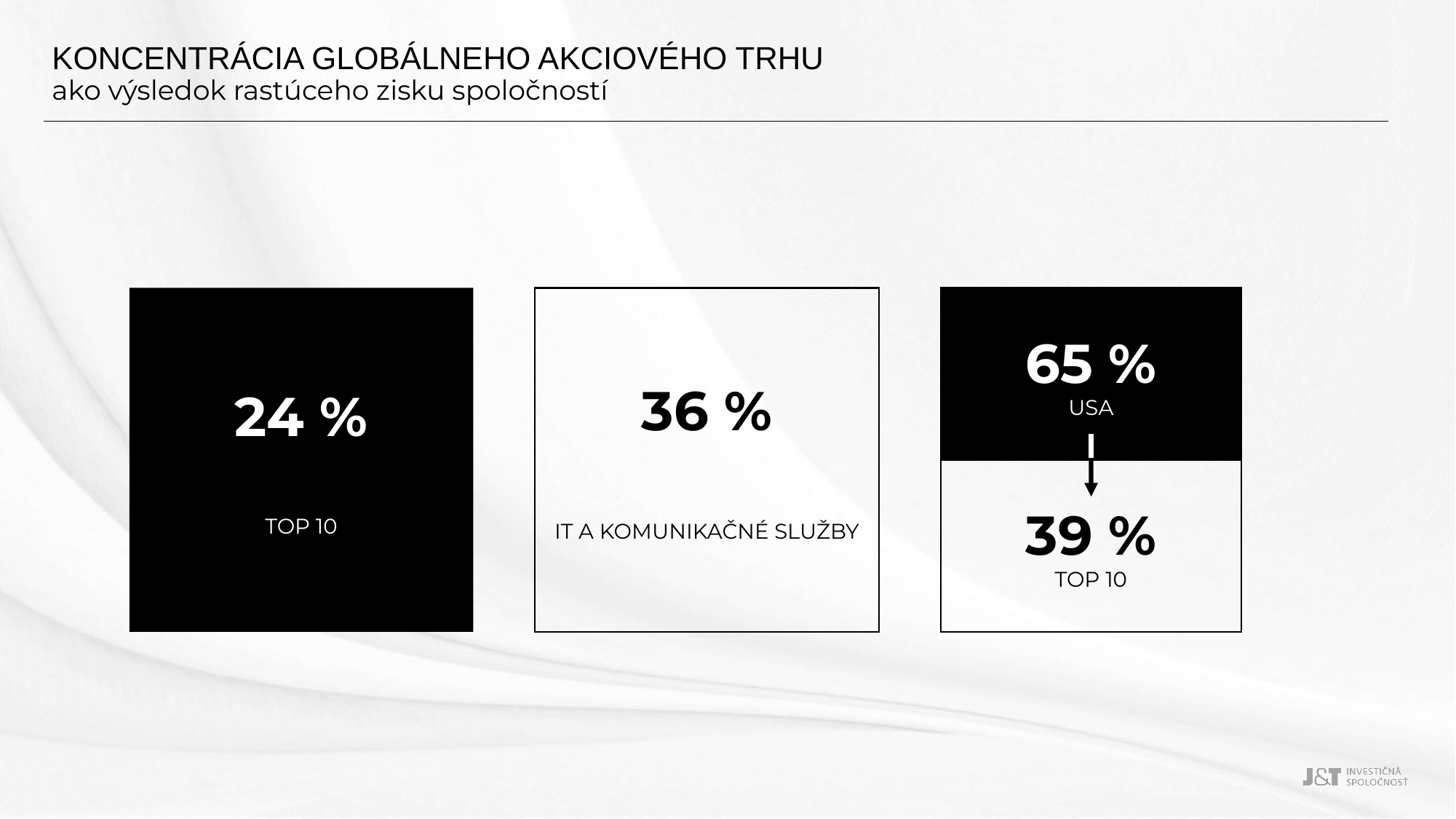

KONCENTRÁCIA GLOBÁLNEHO AKCIOVÉHO TRHU
ako výsledok rastúceho zisku spoločností
24 %

TOP 10
36 %

IT A KOMUNIKAČNÉ SLUŽBY

65 %
USA

39 %
TOP 10